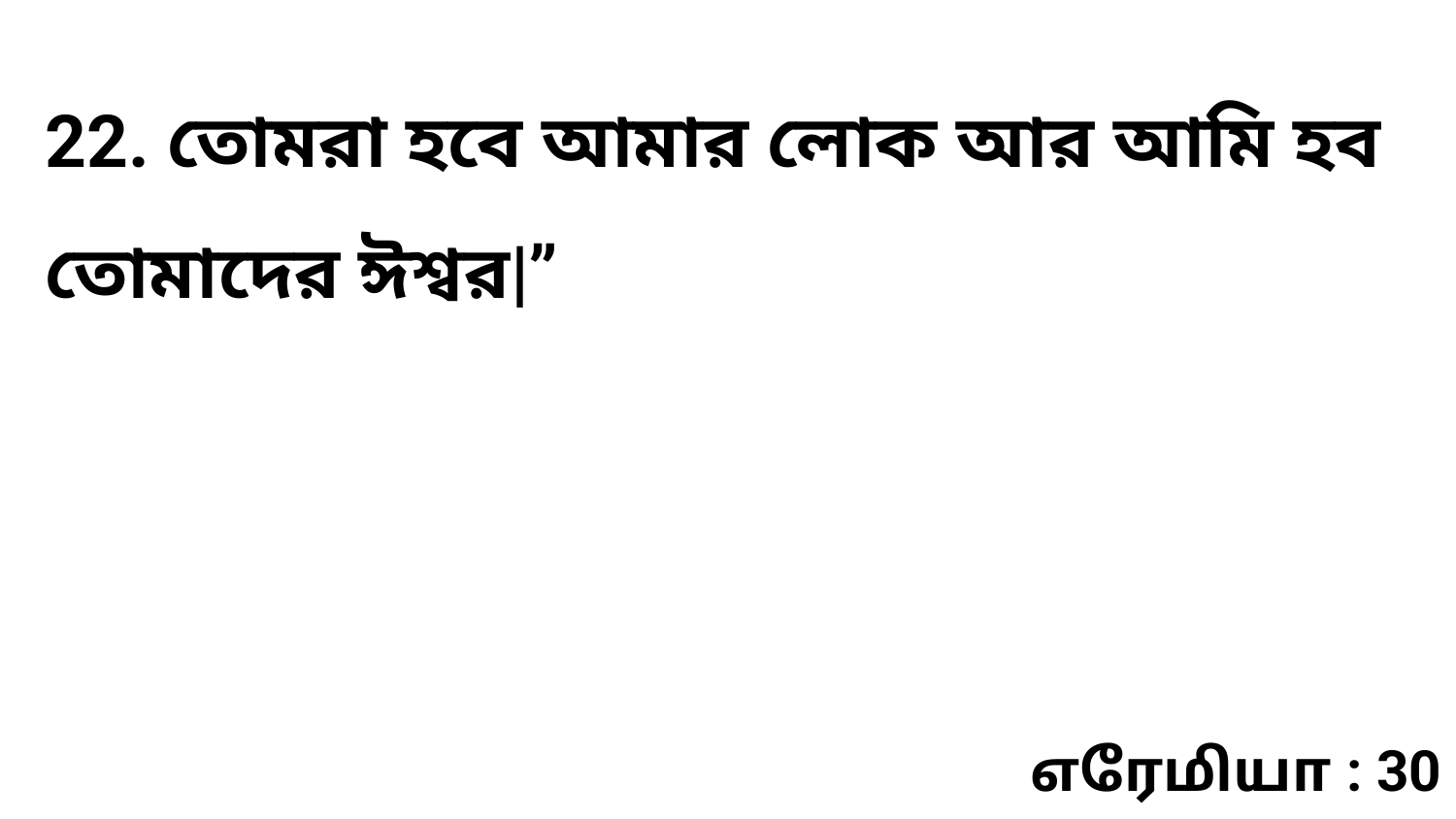

22. তোমরা হবে আমার লোক আর আমি হব তোমাদের ঈশ্বর|”
எரேமியா : 30